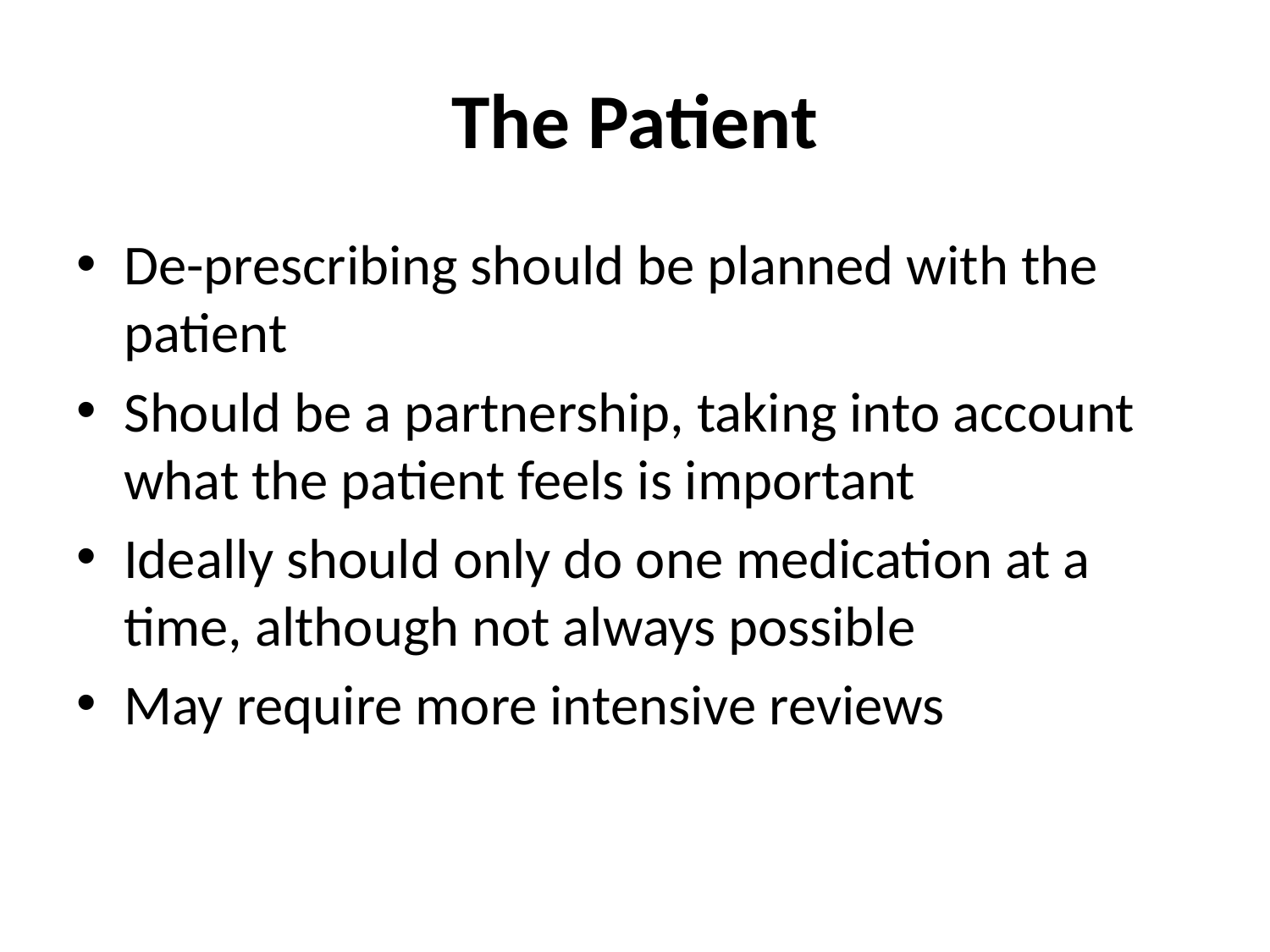

# The Patient
De-prescribing should be planned with the patient
Should be a partnership, taking into account what the patient feels is important
Ideally should only do one medication at a time, although not always possible
May require more intensive reviews